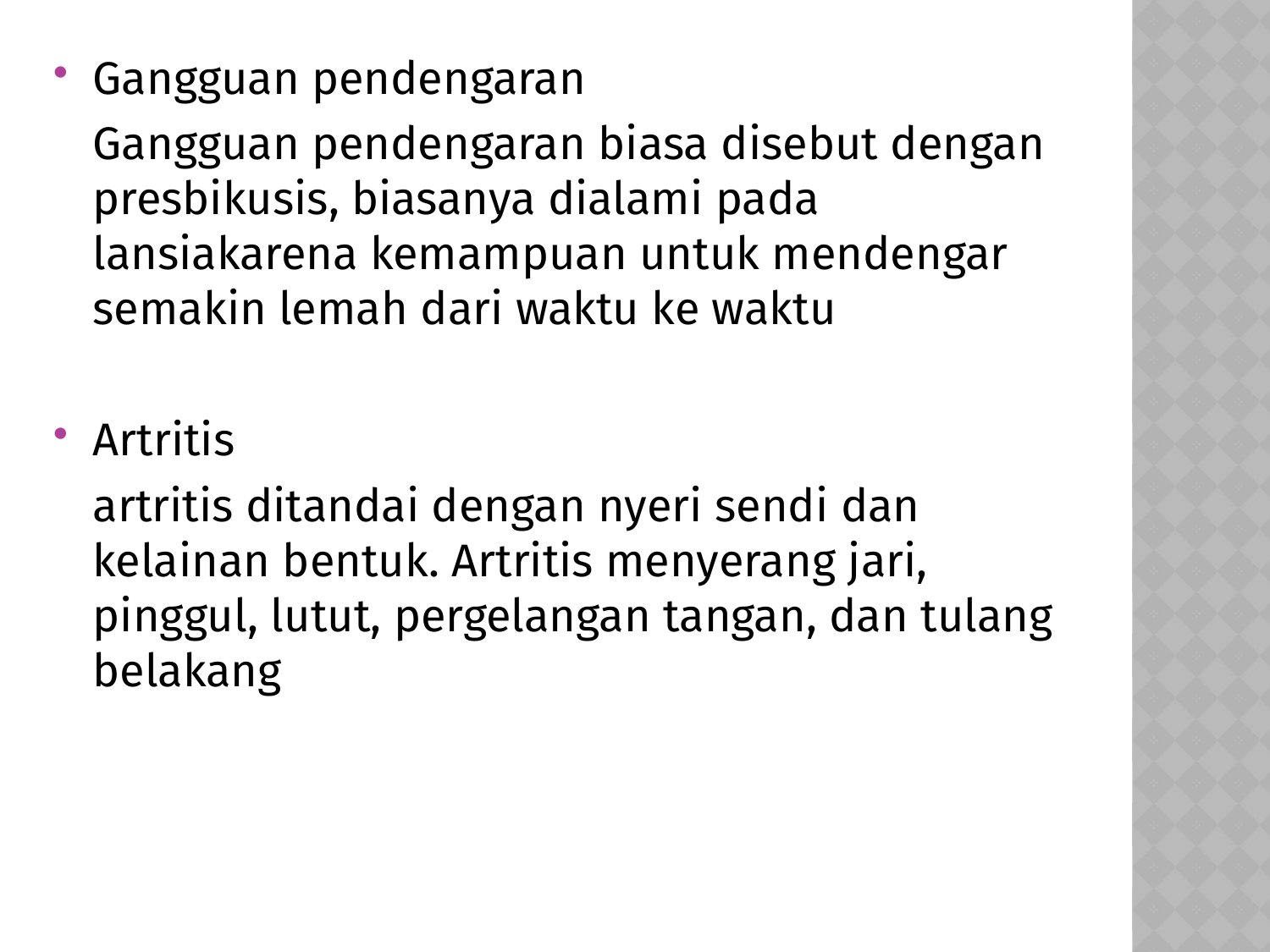

Gangguan pendengaran
	Gangguan pendengaran biasa disebut dengan presbikusis, biasanya dialami pada lansiakarena kemampuan untuk mendengar semakin lemah dari waktu ke waktu

Artritis
	artritis ditandai dengan nyeri sendi dan kelainan bentuk. Artritis menyerang jari, pinggul, lutut, pergelangan tangan, dan tulang belakang